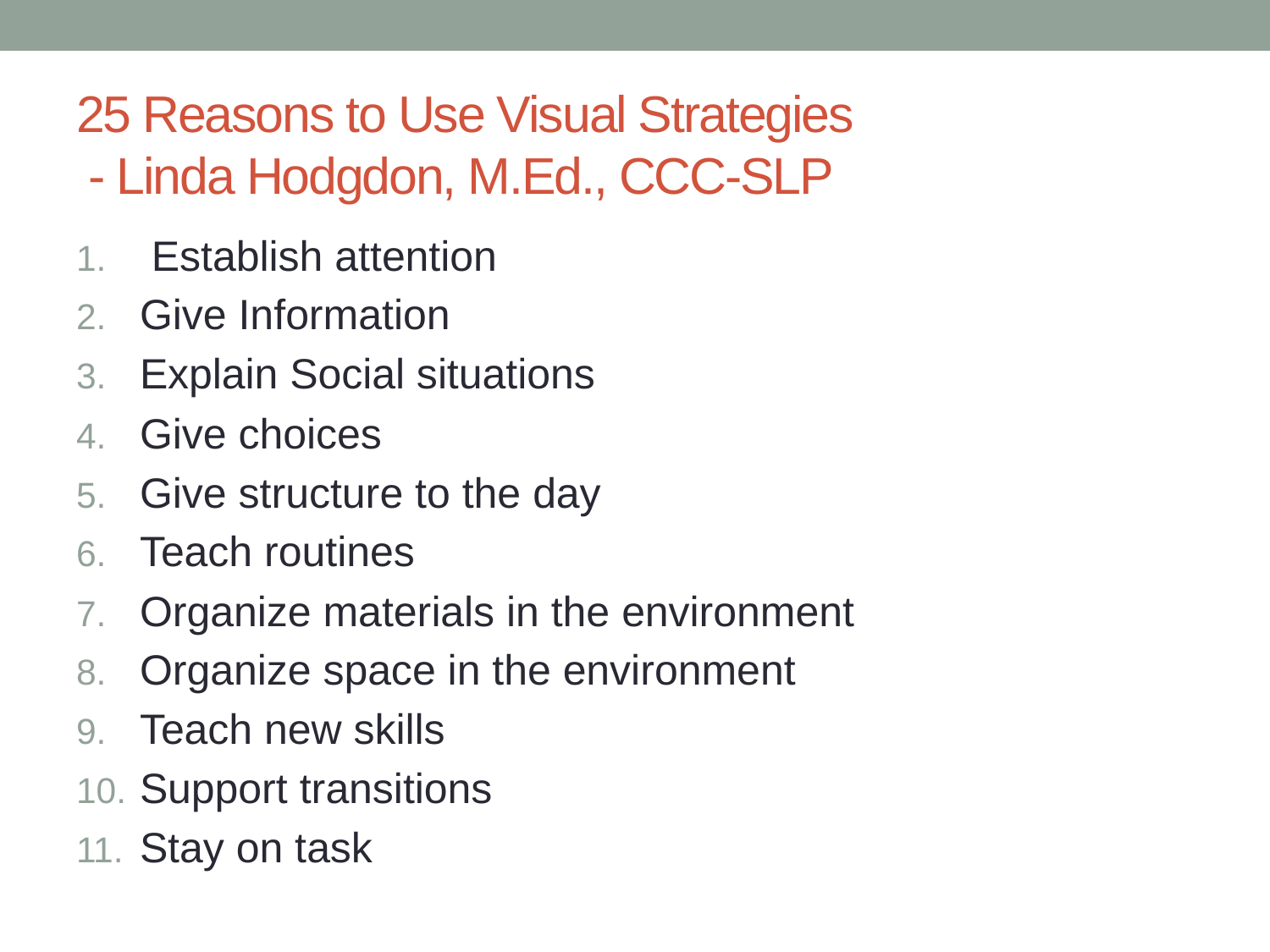

# 25 Reasons to Use Visual Strategies - Linda Hodgdon, M.Ed., CCC-SLP
 Establish attention
Give Information
Explain Social situations
Give choices
Give structure to the day
Teach routines
Organize materials in the environment
Organize space in the environment
Teach new skills
Support transitions
Stay on task